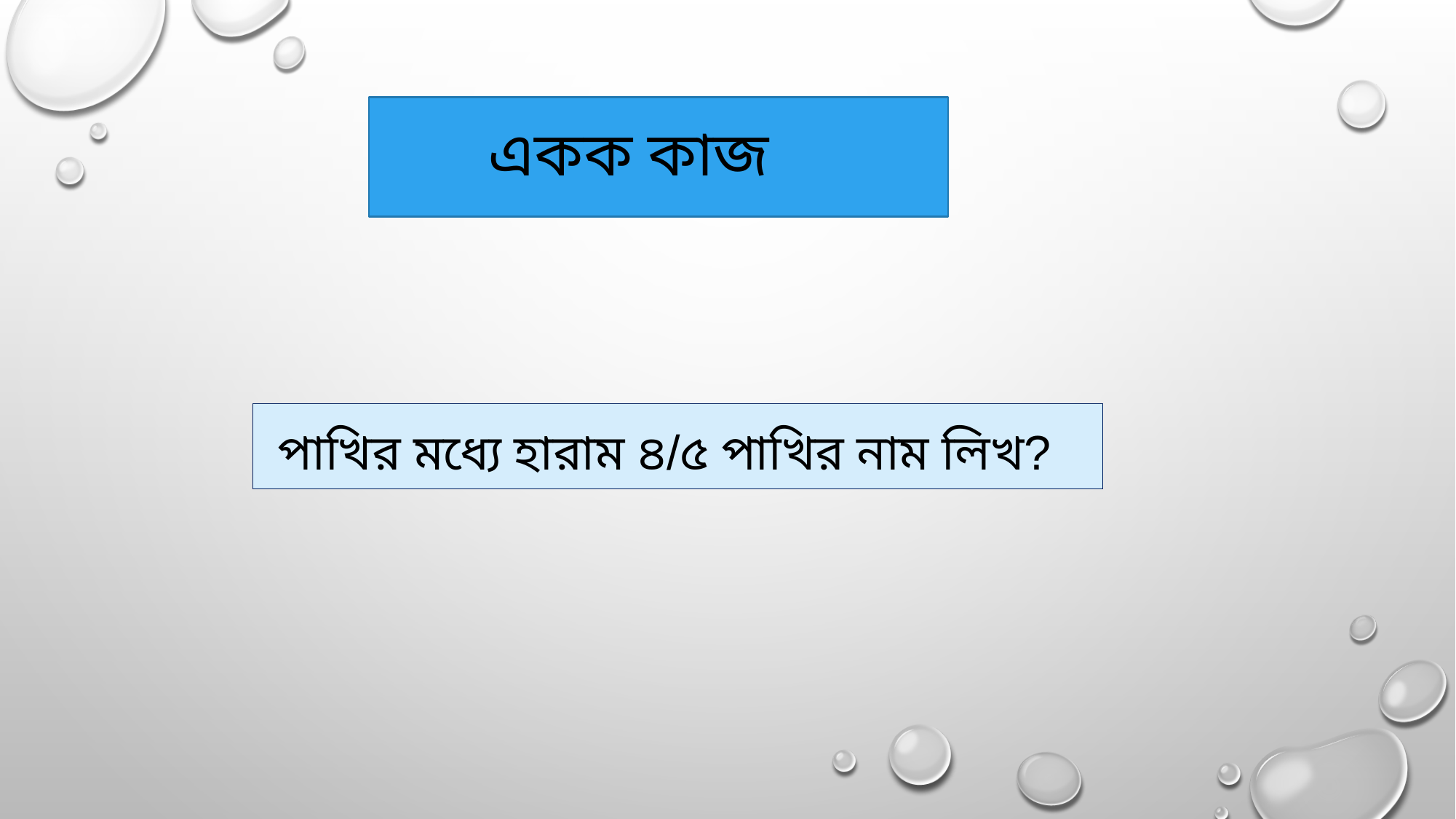

# একক কাজ

পাখির মধ্যে হারাম ৪/৫ পাখির নাম লিখ?